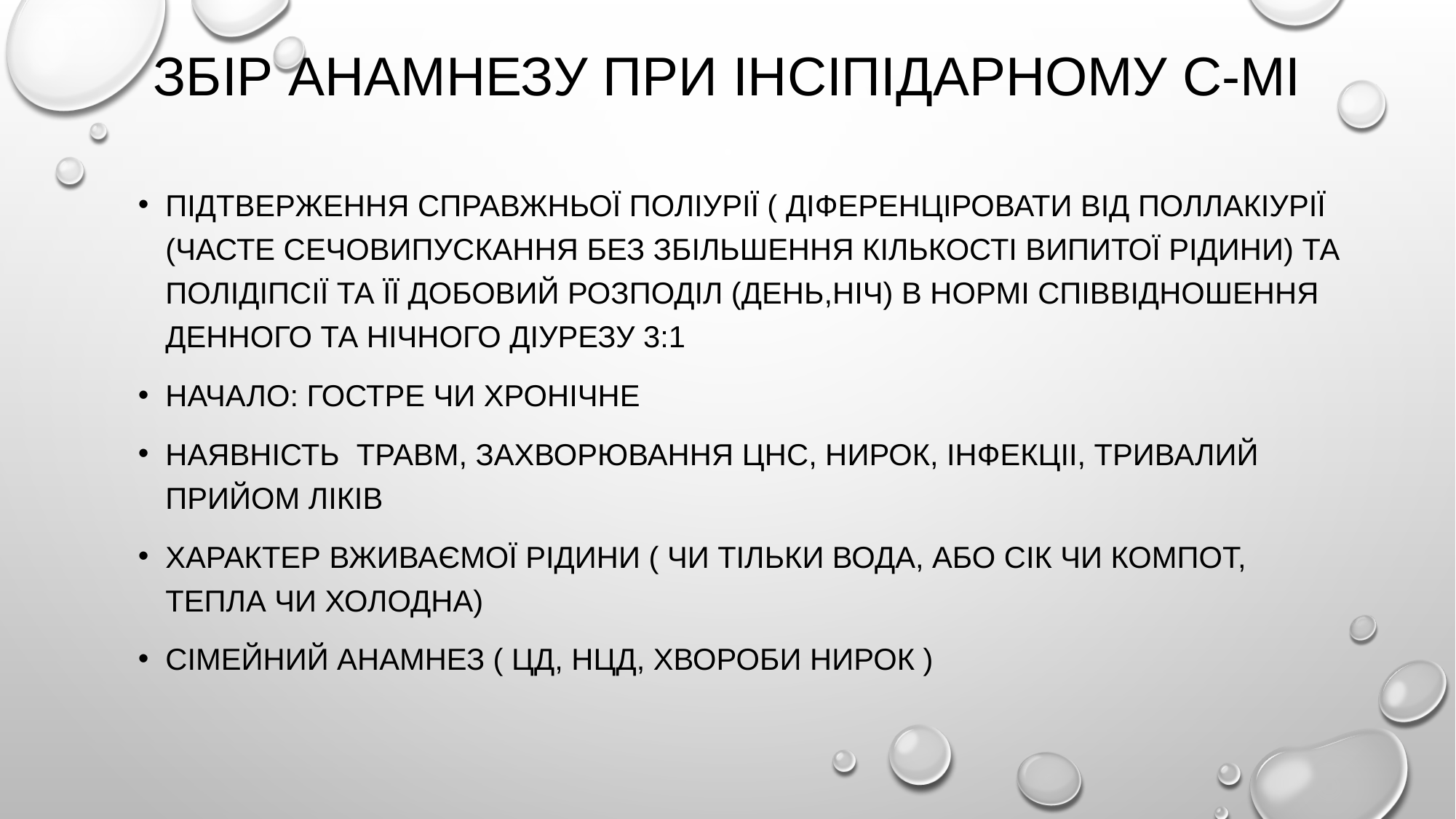

# Збір анамнезу при Інсіпідарному С-мі
Підтверження справжньої поліурії ( діференціровати від поллакіурії (часте сечовипускання без збільшення кількості випитої рідини) та полідіпсії та її добовий розподіл (день,ніч) В нормі співвідношення денного та нічного діурезу 3:1
Начало: гостре чи хронічне
Наявність  Травм, захворювання ЦНС, нирок, інфекціі, тривалий прийом ліків
Характер вживаємої рідини ( чи тільки вода, або сік чи компот, тепла чи холодна)
Сімейний анамнез ( ЦД, НЦД, хвороби нирок )